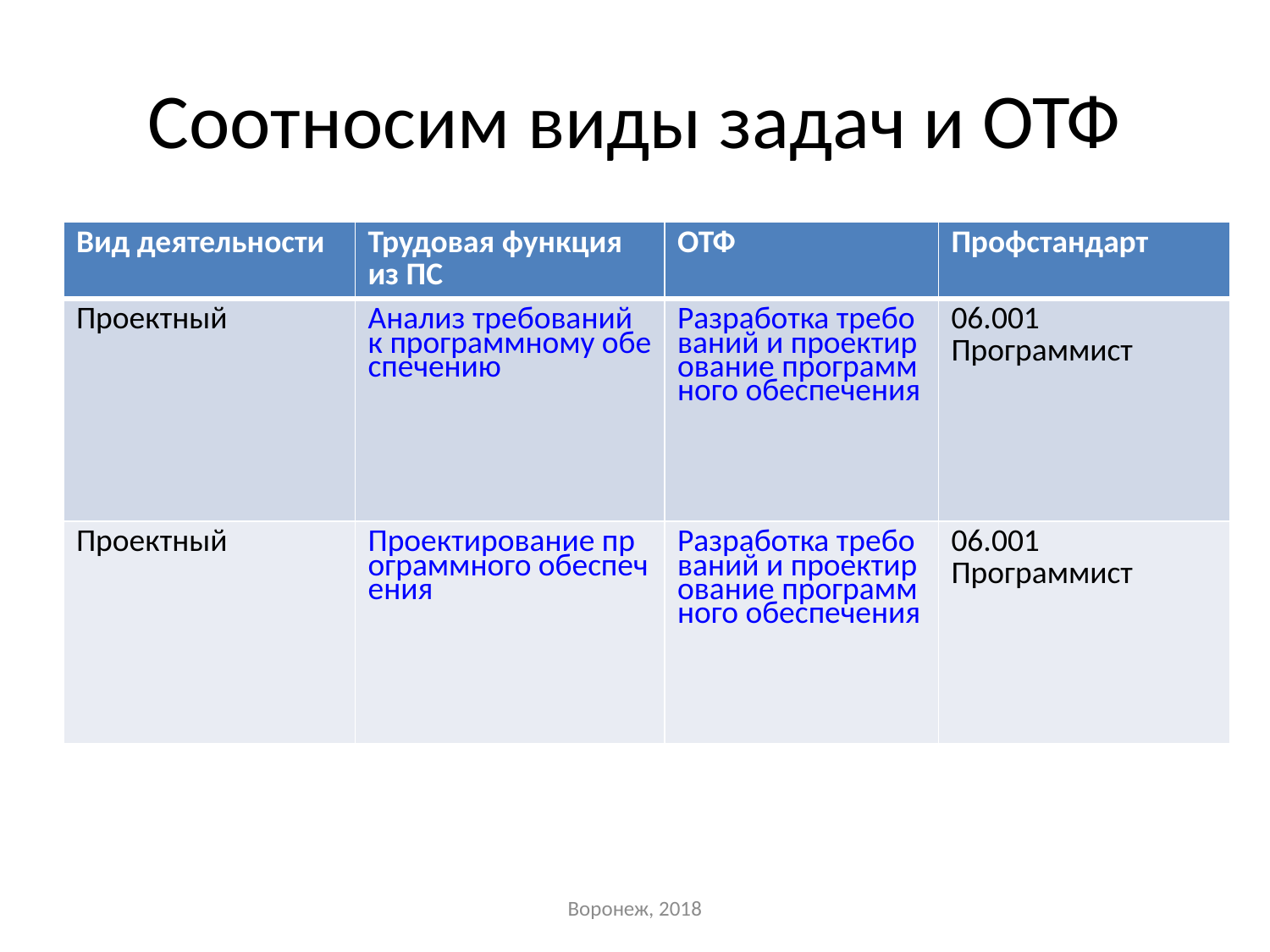

# Соотносим виды задач и ОТФ
| Вид деятельности | Трудовая функция из ПС | ОТФ | Профстандарт |
| --- | --- | --- | --- |
| Проектный | Анализ требований к программному обеспечению | Разработка требований и проектирование программного обеспечения | 06.001 Программист |
| Проектный | Проектирование программного обеспечения | Разработка требований и проектирование программного обеспечения | 06.001 Программист |
Воронеж, 2018